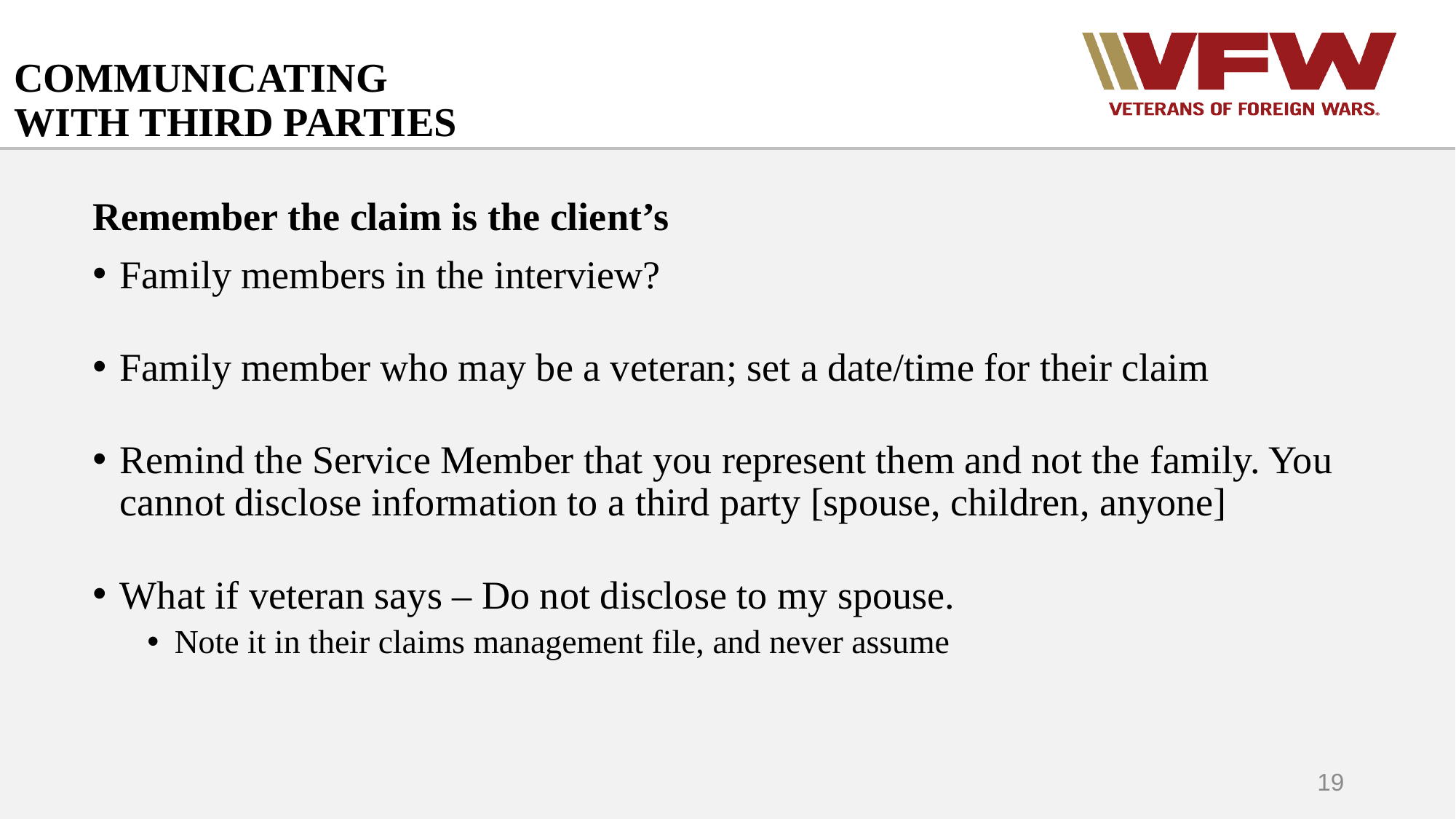

# COMMUNICATING WITH THIRD PARTIES
Remember the claim is the client’s
Family members in the interview?

Family member who may be a veteran; set a date/time for their claim

Remind the Service Member that you represent them and not the family. You cannot disclose information to a third party [spouse, children, anyone]

What if veteran says – Do not disclose to my spouse.
Note it in their claims management file, and never assume

19